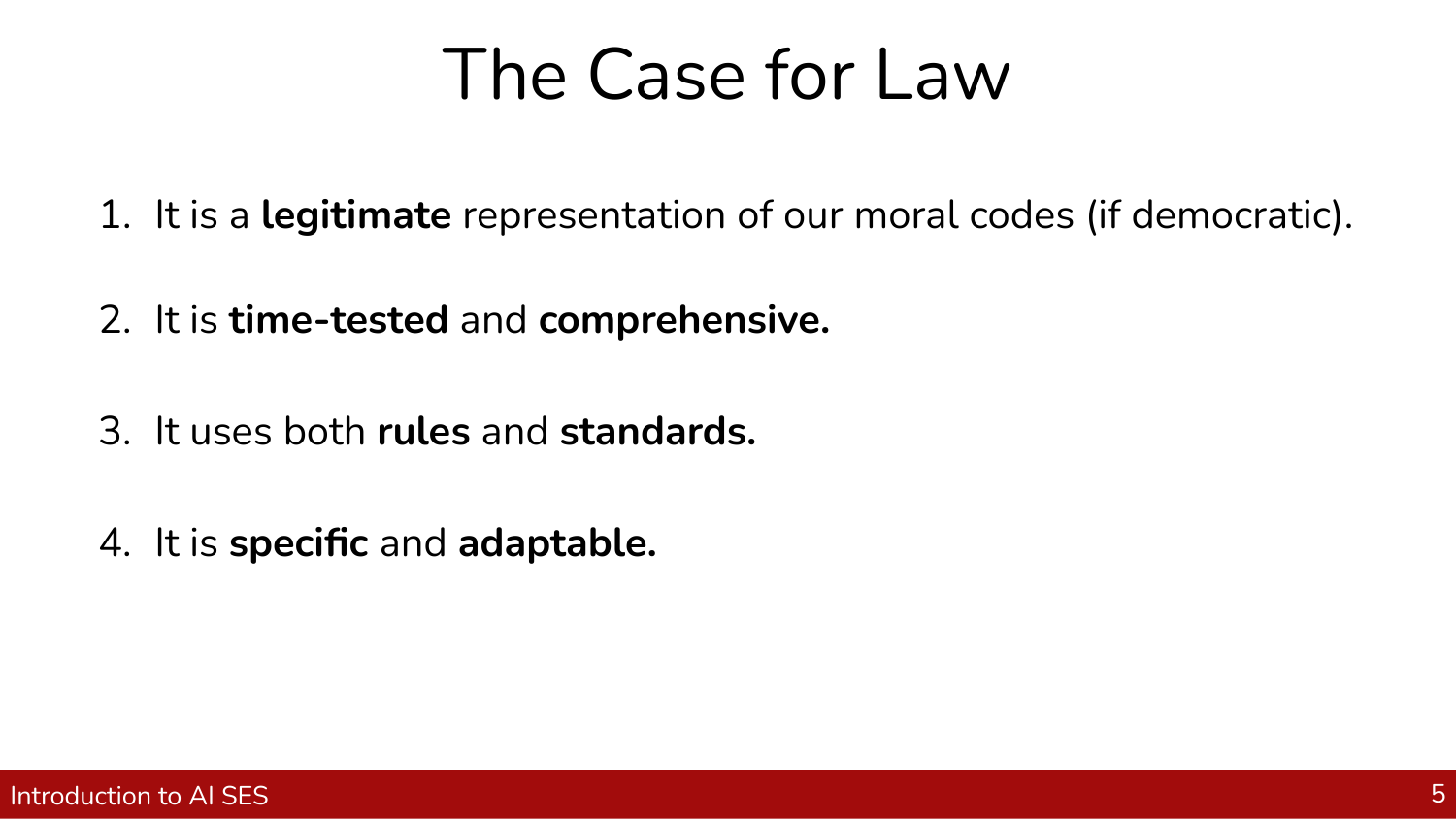

# The Case for Law

It is a legitimate representation of our moral codes (if democratic).
It is time-tested and comprehensive.
It uses both rules and standards.
It is specific and adaptable.
5
Introduction to AI SES